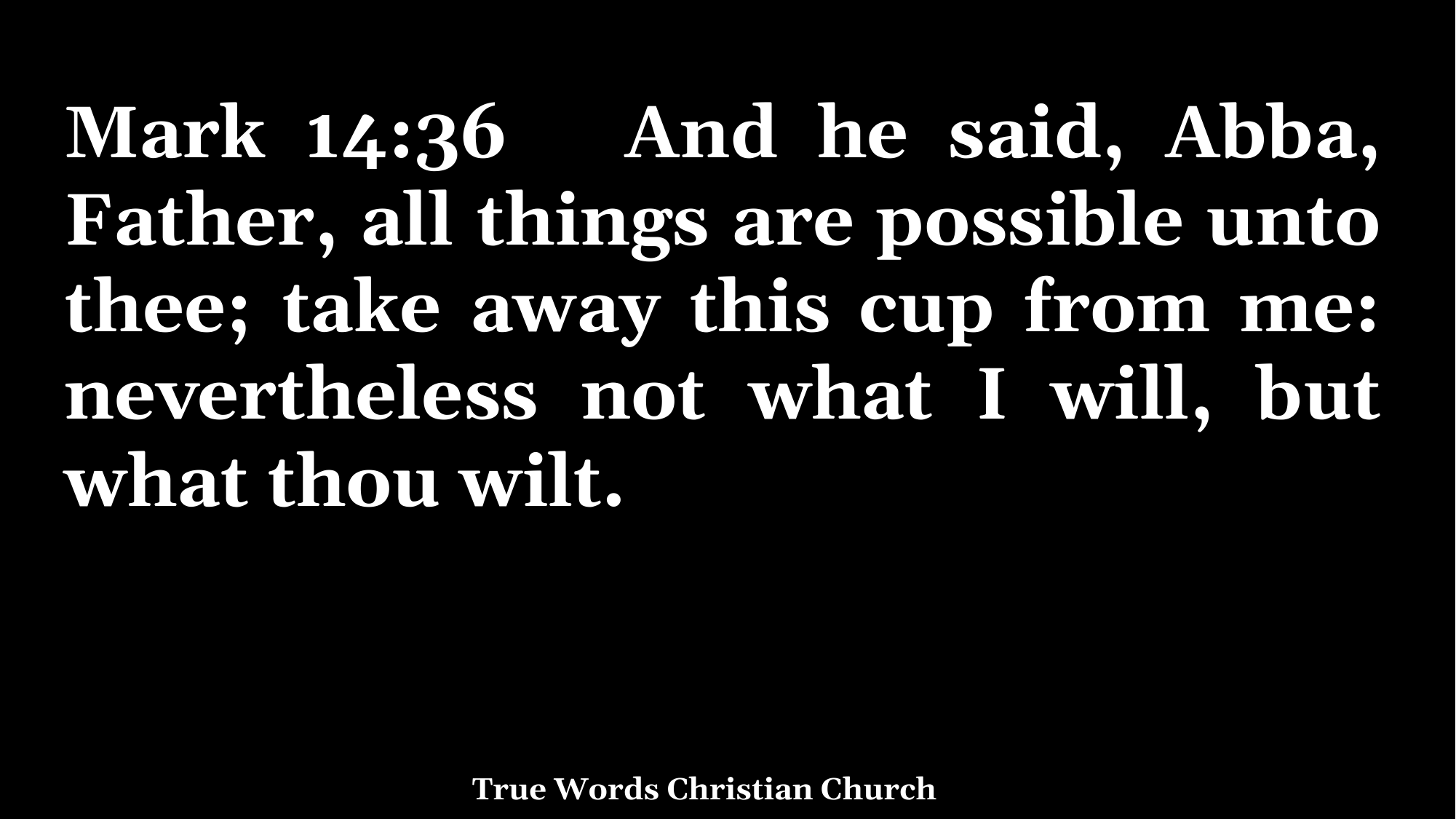

Mark 14:36   And he said, Abba, Father, all things are possible unto thee; take away this cup from me: nevertheless not what I will, but what thou wilt.
True Words Christian Church